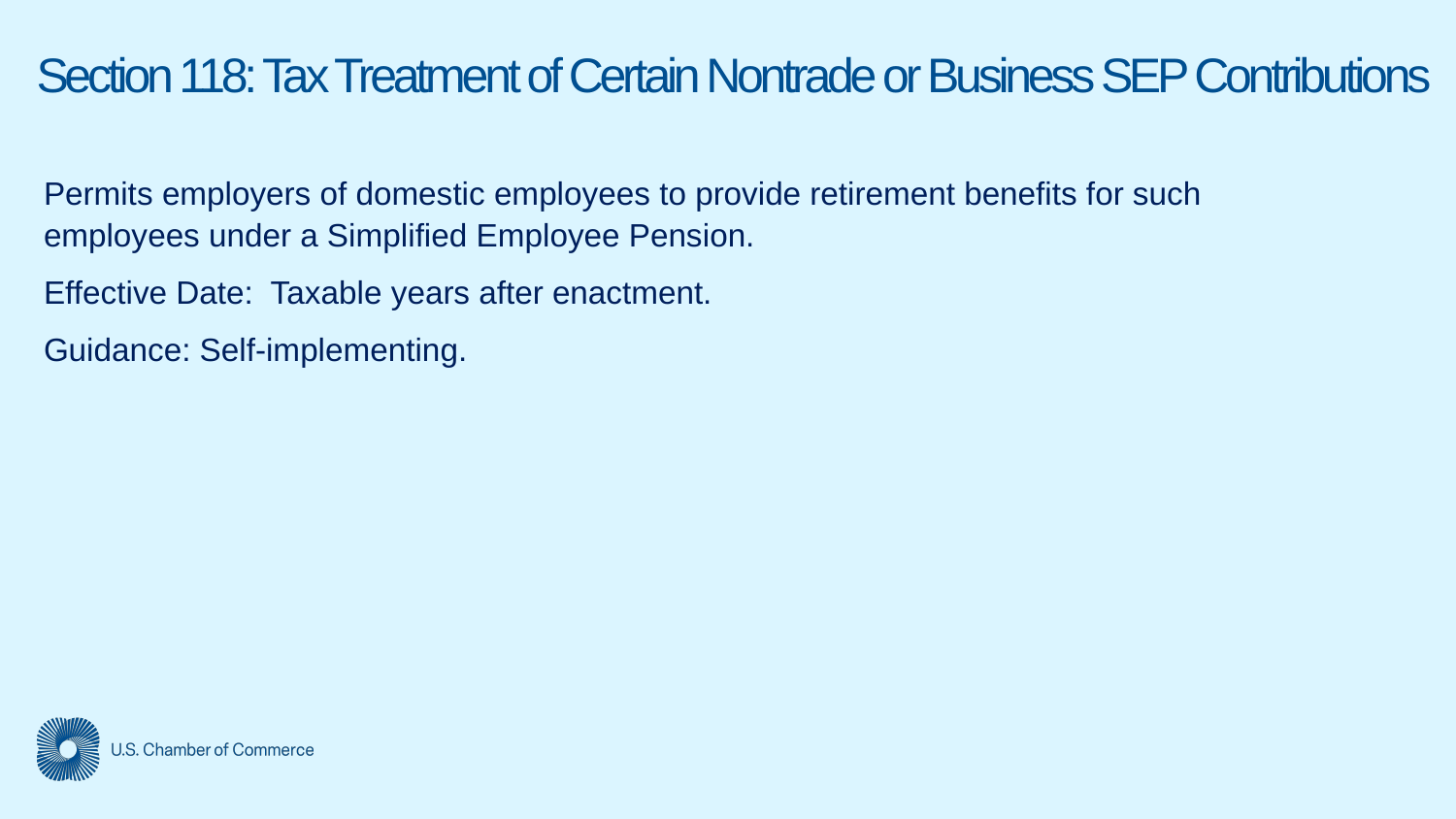

# Section 118: Tax Treatment of Certain Nontrade or Business SEP Contributions
Permits employers of domestic employees to provide retirement benefits for such employees under a Simplified Employee Pension.
Effective Date:  Taxable years after enactment.
Guidance: Self-implementing.